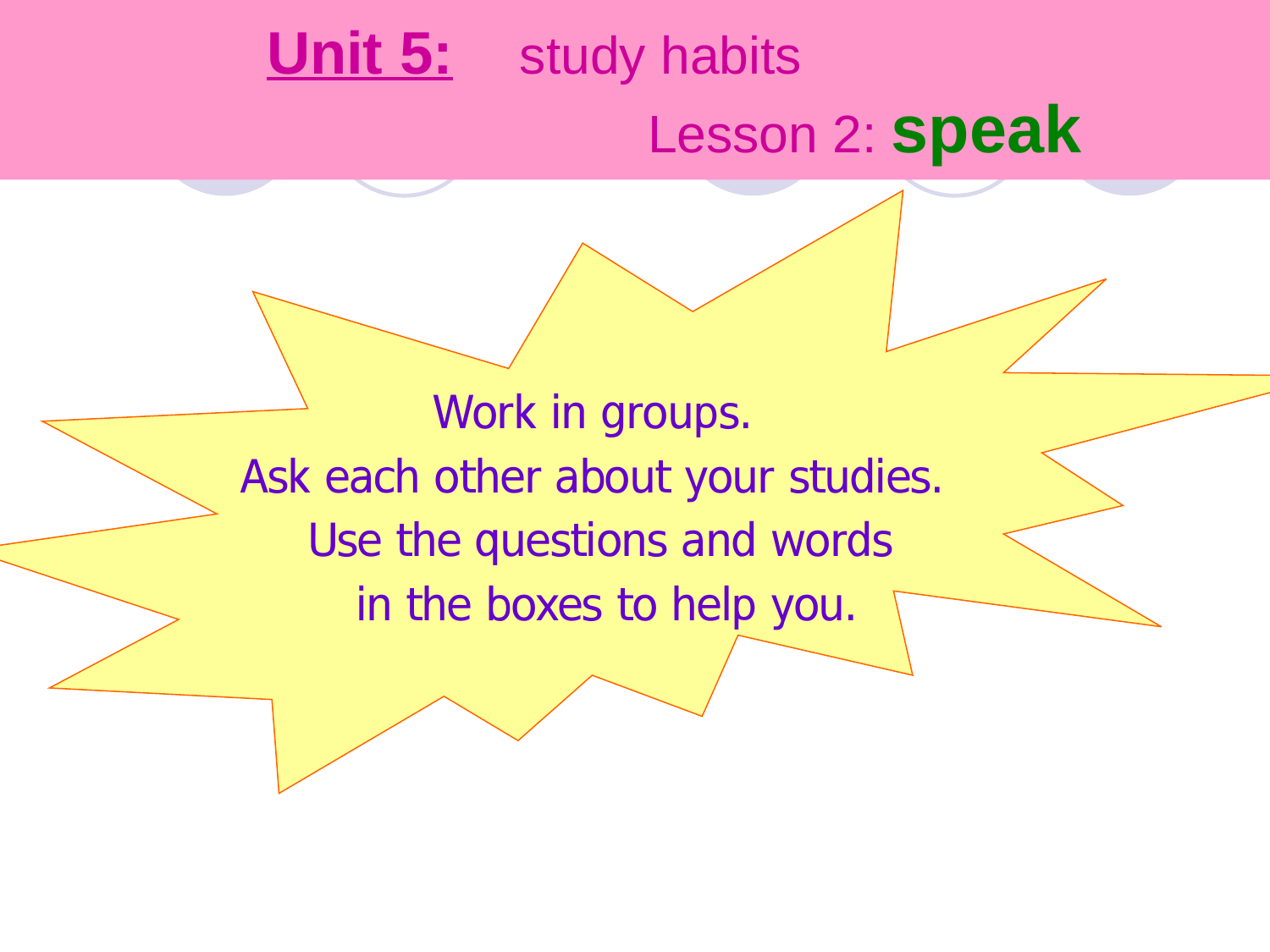

# Unit 5:    study habits Lesson 2: speak

Work in groups.
Ask each other about your studies.
Use the questions and words
 in the boxes to help you.